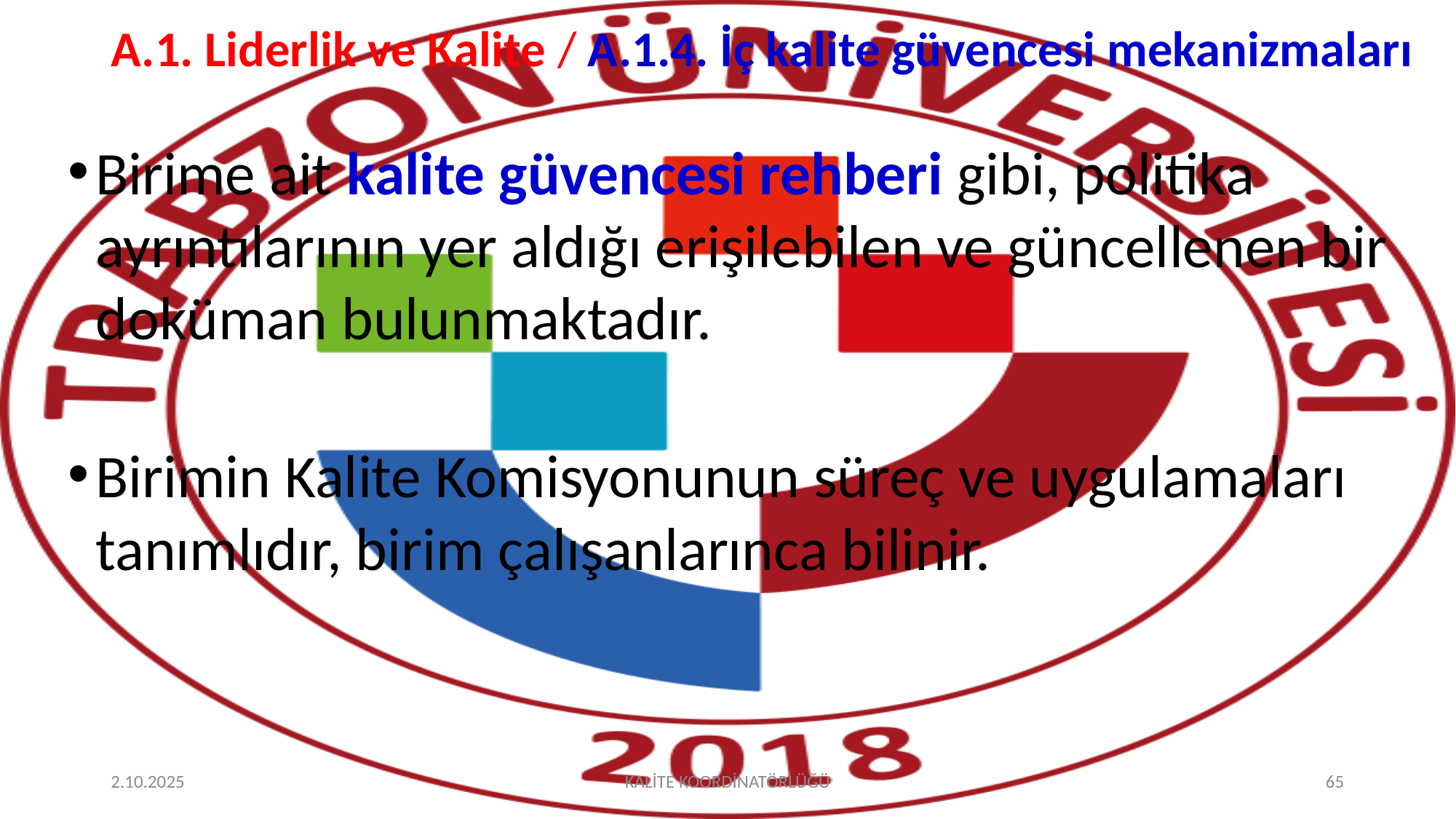

# A.1. Liderlik ve Kalite / A.1.4. İç kalite güvencesi mekanizmaları
Birime ait kalite güvencesi rehberi gibi, politika ayrıntılarının yer aldığı erişilebilen ve güncellenen bir doküman bulunmaktadır.

Birimin Kalite Komisyonunun süreç ve uygulamaları tanımlıdır, birim çalışanlarınca bilinir.
2.10.2025
KALİTE KOORDİNATÖRLÜĞÜ
65